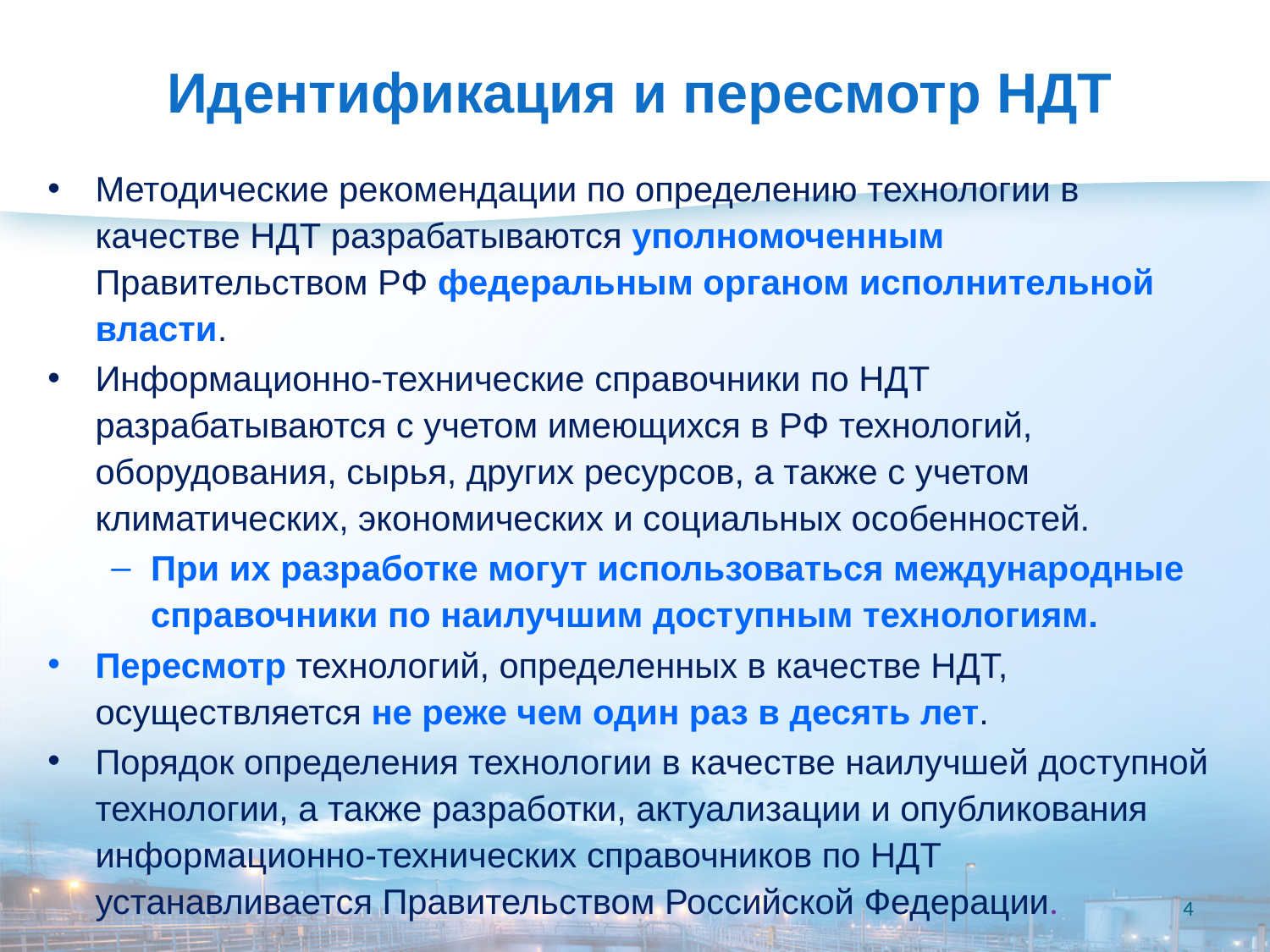

# Идентификация и пересмотр НДТ
Методические рекомендации по определению технологии в качестве НДТ разрабатываются уполномоченным Правительством РФ федеральным органом исполнительной власти.
Информационно-технические справочники по НДТ разрабатываются с учетом имеющихся в РФ технологий, оборудования, сырья, других ресурсов, а также с учетом климатических, экономических и социальных особенностей.
При их разработке могут использоваться международные справочники по наилучшим доступным технологиям.
Пересмотр технологий, определенных в качестве НДТ, осуществляется не реже чем один раз в десять лет.
Порядок определения технологии в качестве наилучшей доступной технологии, а также разработки, актуализации и опубликования информационно-технических справочников по НДТ устанавливается Правительством Российской Федерации.
4